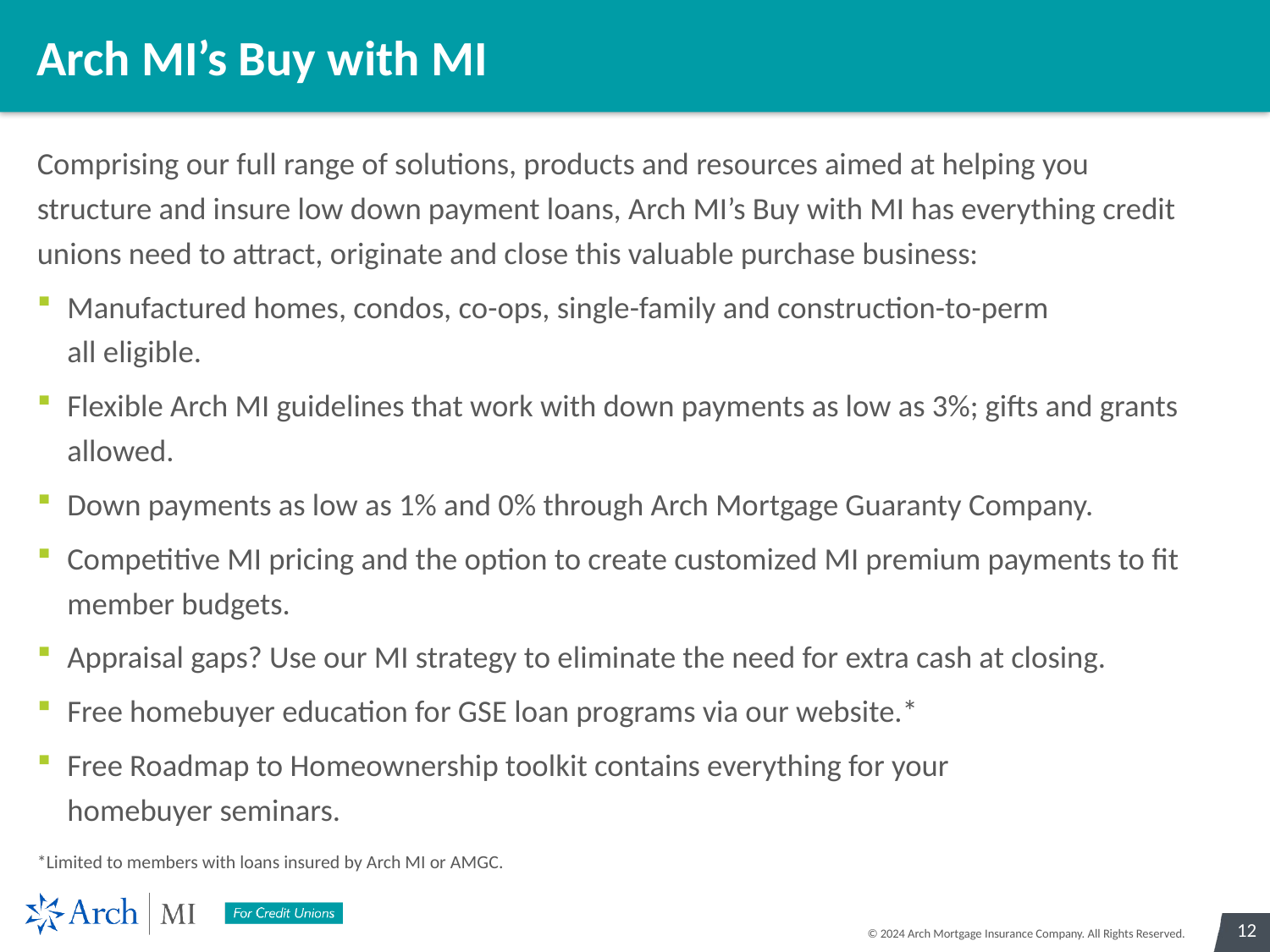

# Arch MI’s Buy with MI
Comprising our full range of solutions, products and resources aimed at helping you structure and insure low down payment loans, Arch MI’s Buy with MI has everything credit unions need to attract, originate and close this valuable purchase business:
Manufactured homes, condos, co-ops, single-family and construction-to-perm
all eligible.
Flexible Arch MI guidelines that work with down payments as low as 3%; gifts and grants allowed.
Down payments as low as 1% and 0% through Arch Mortgage Guaranty Company.
Competitive MI pricing and the option to create customized MI premium payments to fit member budgets.
Appraisal gaps? Use our MI strategy to eliminate the need for extra cash at closing.
Free homebuyer education for GSE loan programs via our website.*
Free Roadmap to Homeownership toolkit contains everything for your
homebuyer seminars.
*Limited to members with loans insured by Arch MI or AMGC.